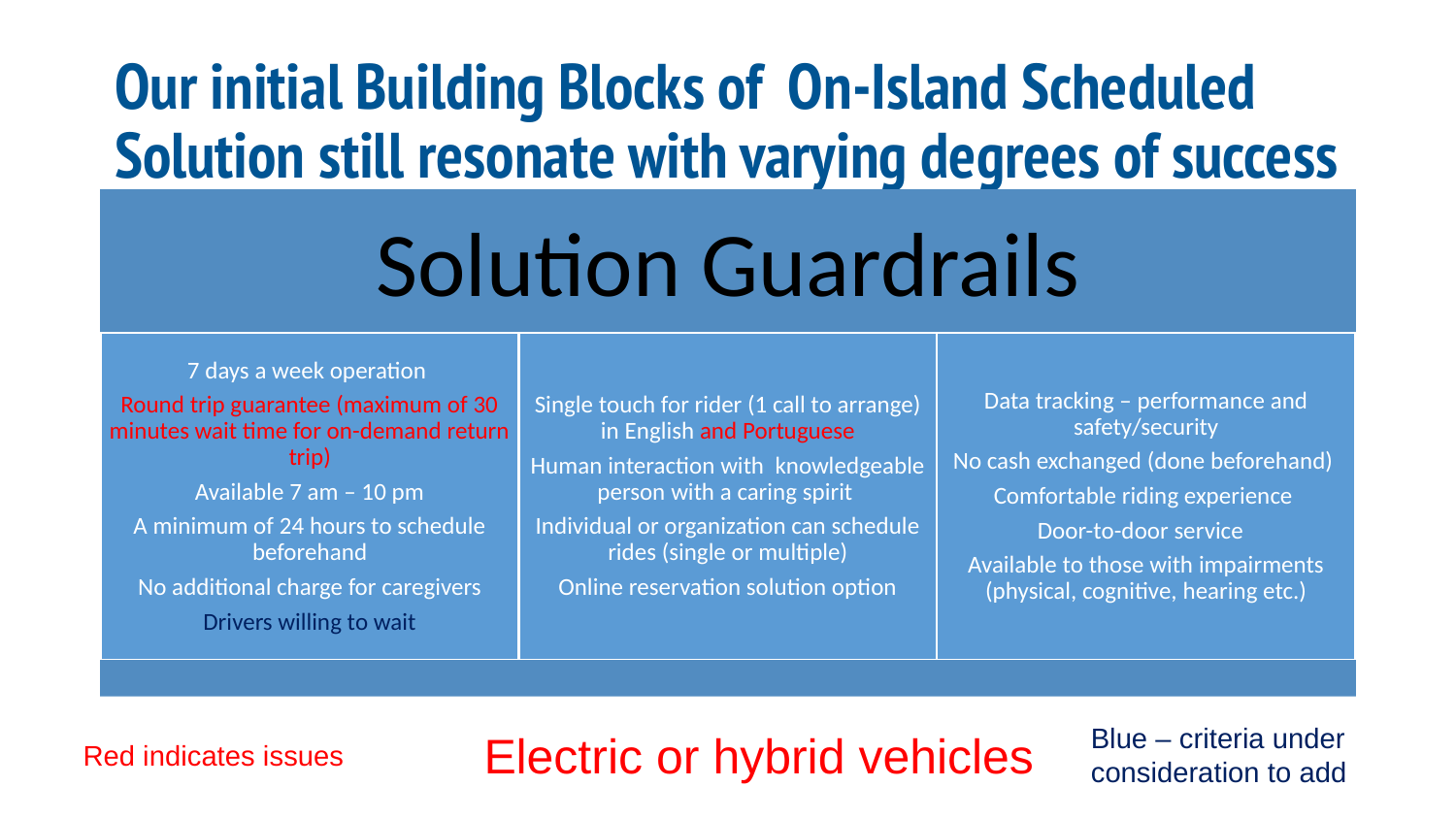

# Our initial Building Blocks of  On-Island Scheduled Solution still resonate with varying degrees of success
Solution Guardrails
7 days a week operation
Round trip guarantee (maximum of 30 minutes wait time for on-demand return trip)
Available 7 am – 10 pm
A minimum of 24 hours to schedule beforehand
No additional charge for caregivers
Drivers willing to wait
Single touch for rider (1 call to arrange) in English and Portuguese
Human interaction with  knowledgeable person with a caring spirit
Individual or organization can schedule rides (single or multiple)
Online reservation solution option
Data tracking – performance and safety/security
No cash exchanged (done beforehand)
Comfortable riding experience
Door-to-door service
Available to those with impairments (physical, cognitive, hearing etc.)
Blue – criteria under consideration to add
Electric or hybrid vehicles
Red indicates issues